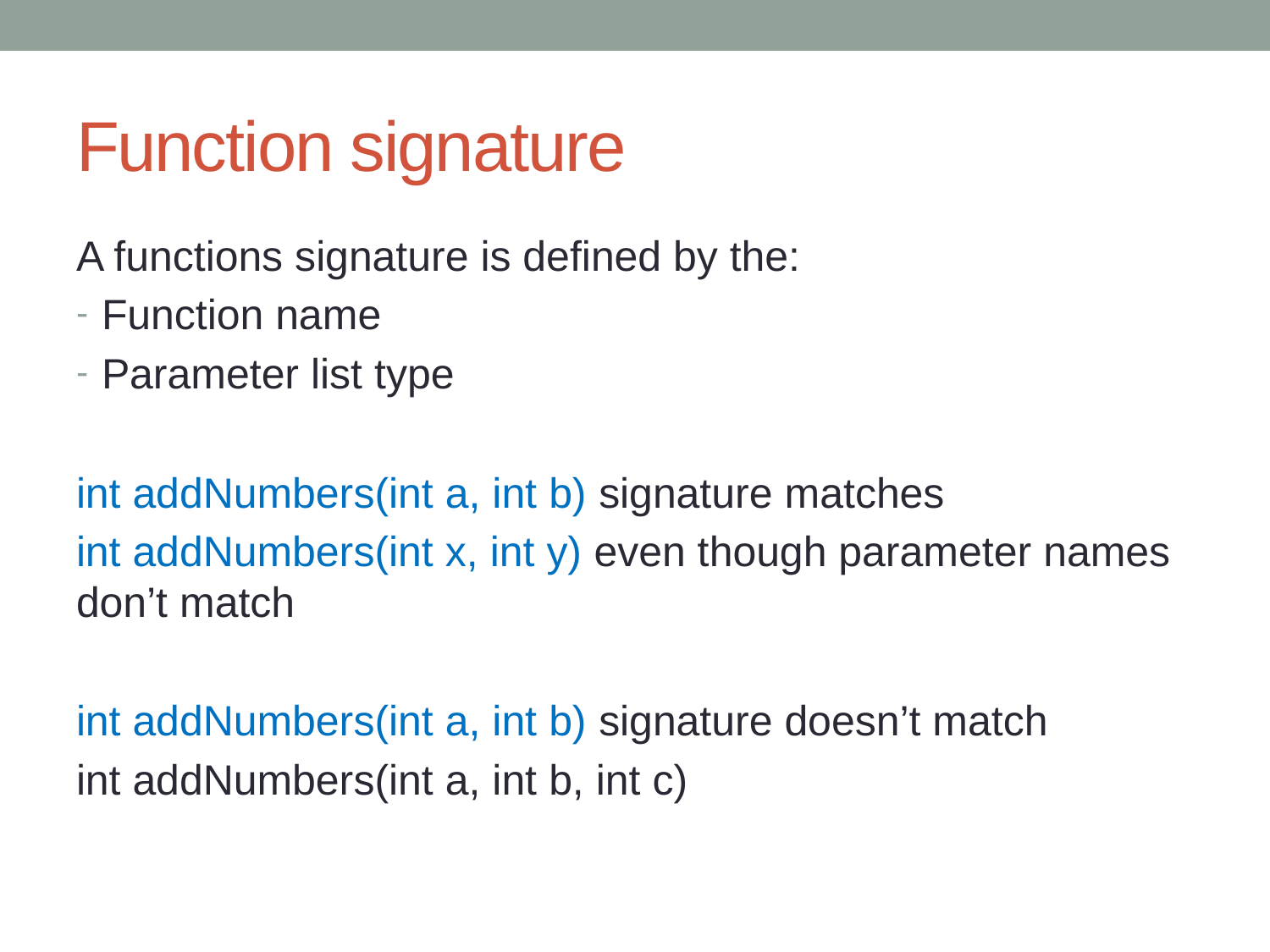

# Function signature
A functions signature is defined by the:
Function name
Parameter list type

int addNumbers(int a, int b) signature matches
int addNumbers(int x, int y) even though parameter names don’t match

int addNumbers(int a, int b) signature doesn’t match
int addNumbers(int a, int b, int c)